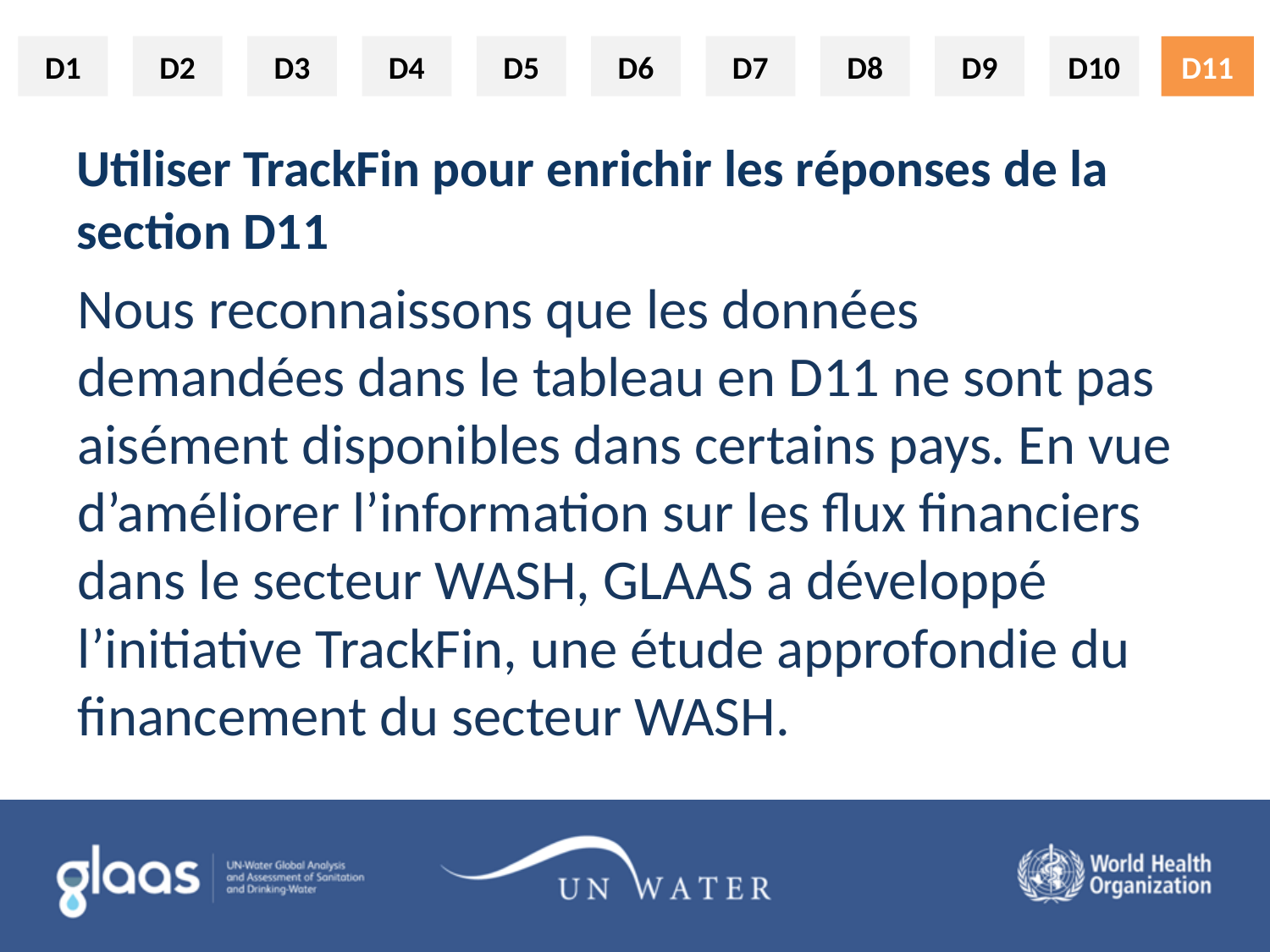

D11
# Utiliser TrackFin pour enrichir les réponses de la section D11
Nous reconnaissons que les données demandées dans le tableau en D11 ne sont pas aisément disponibles dans certains pays. En vue d’améliorer l’information sur les flux financiers dans le secteur WASH, GLAAS a développé l’initiative TrackFin, une étude approfondie du financement du secteur WASH.